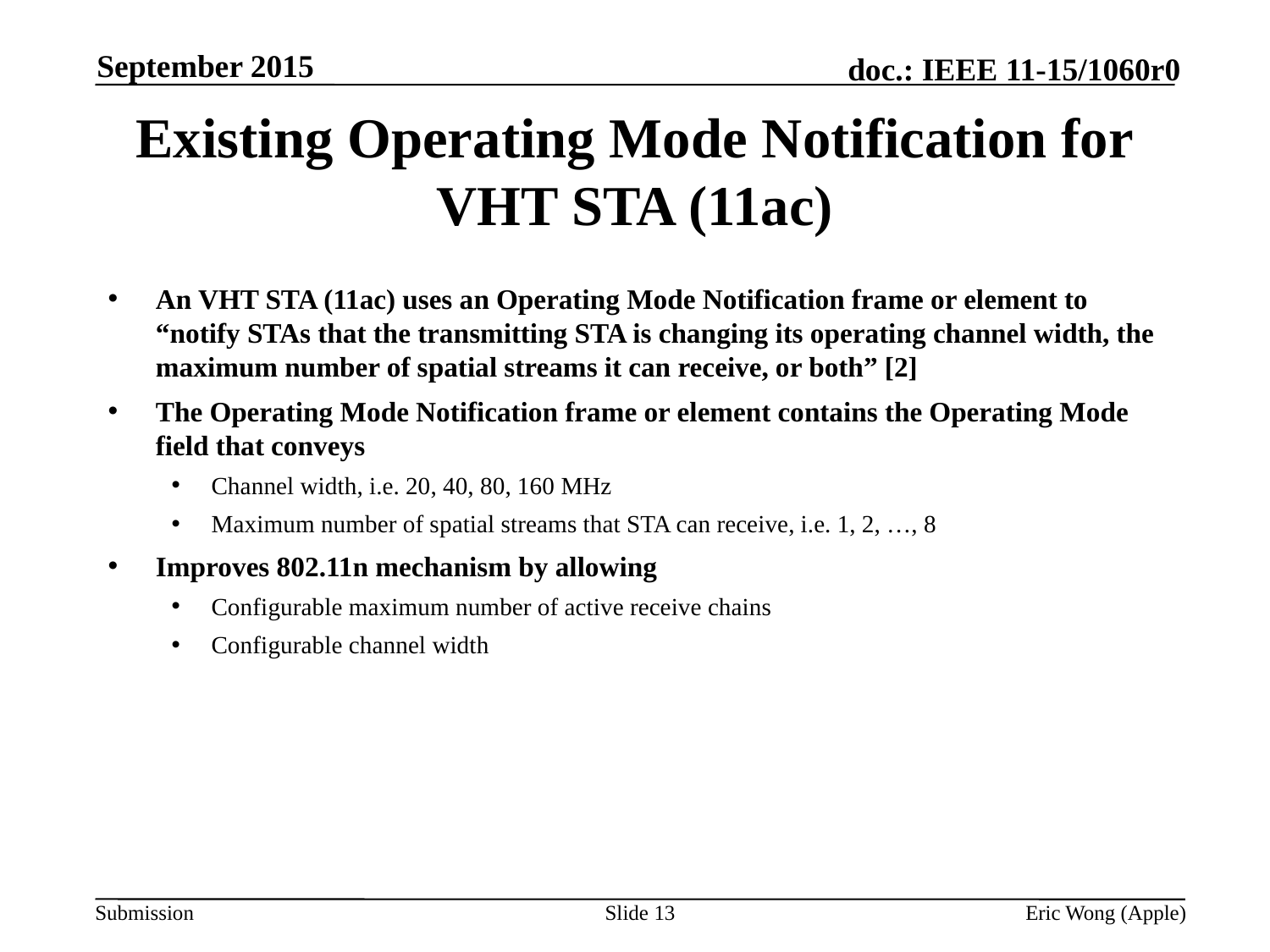

September 2015
# Existing Operating Mode Notification for VHT STA (11ac)
An VHT STA (11ac) uses an Operating Mode Notification frame or element to “notify STAs that the transmitting STA is changing its operating channel width, the maximum number of spatial streams it can receive, or both” [2]
The Operating Mode Notification frame or element contains the Operating Mode field that conveys
Channel width, i.e. 20, 40, 80, 160 MHz
Maximum number of spatial streams that STA can receive, i.e. 1, 2, …, 8
Improves 802.11n mechanism by allowing
Configurable maximum number of active receive chains
Configurable channel width

Slide 13
Eric Wong (Apple)